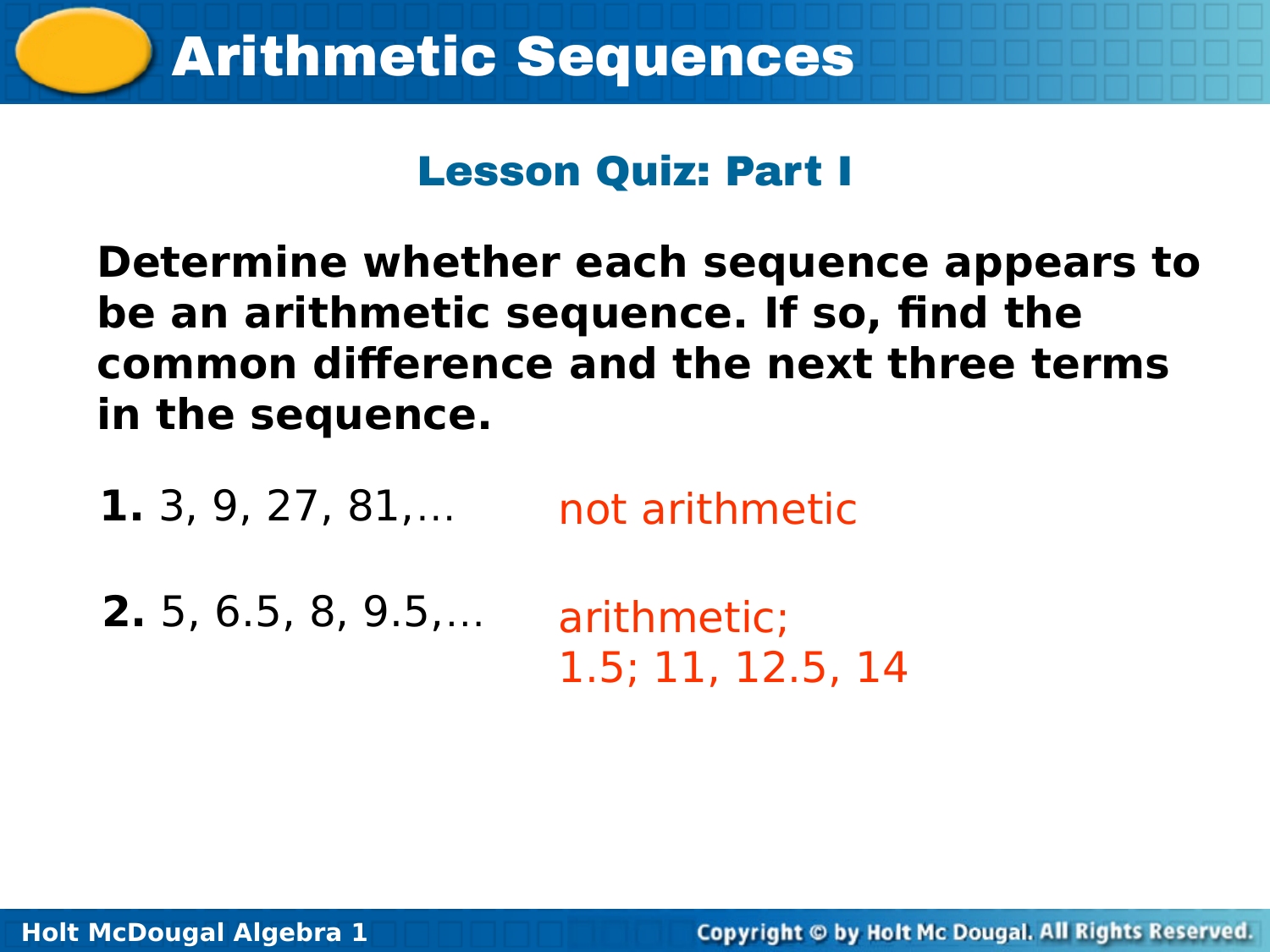

Lesson Quiz: Part I
Determine whether each sequence appears to be an arithmetic sequence. If so, find the common difference and the next three terms in the sequence.
1. 3, 9, 27, 81,…
not arithmetic
2. 5, 6.5, 8, 9.5,…
arithmetic;
1.5; 11, 12.5, 14